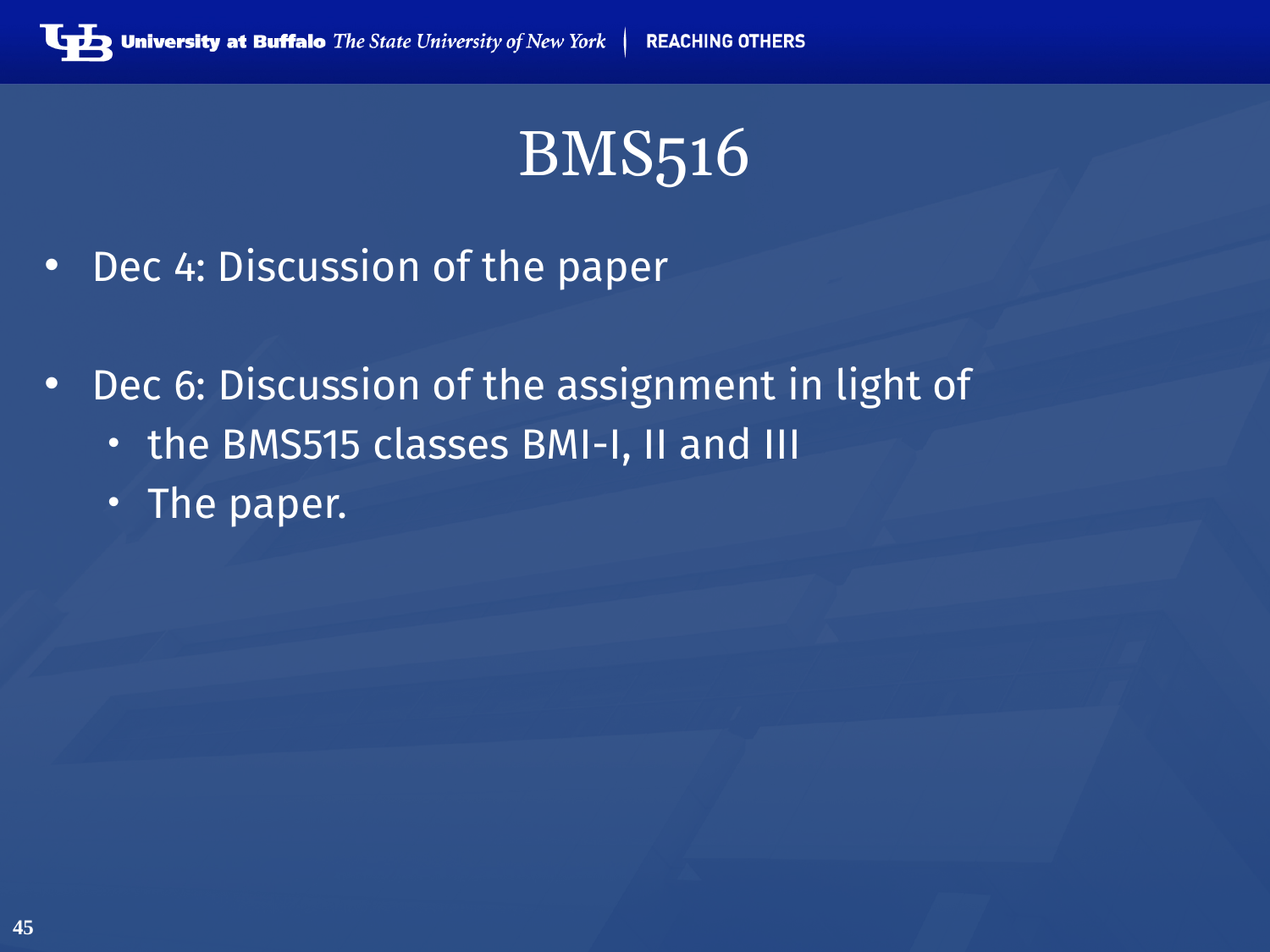

# BMS516
Dec 4: Discussion of the paper

Dec 6: Discussion of the assignment in light of
the BMS515 classes BMI-I, II and III
The paper.
45